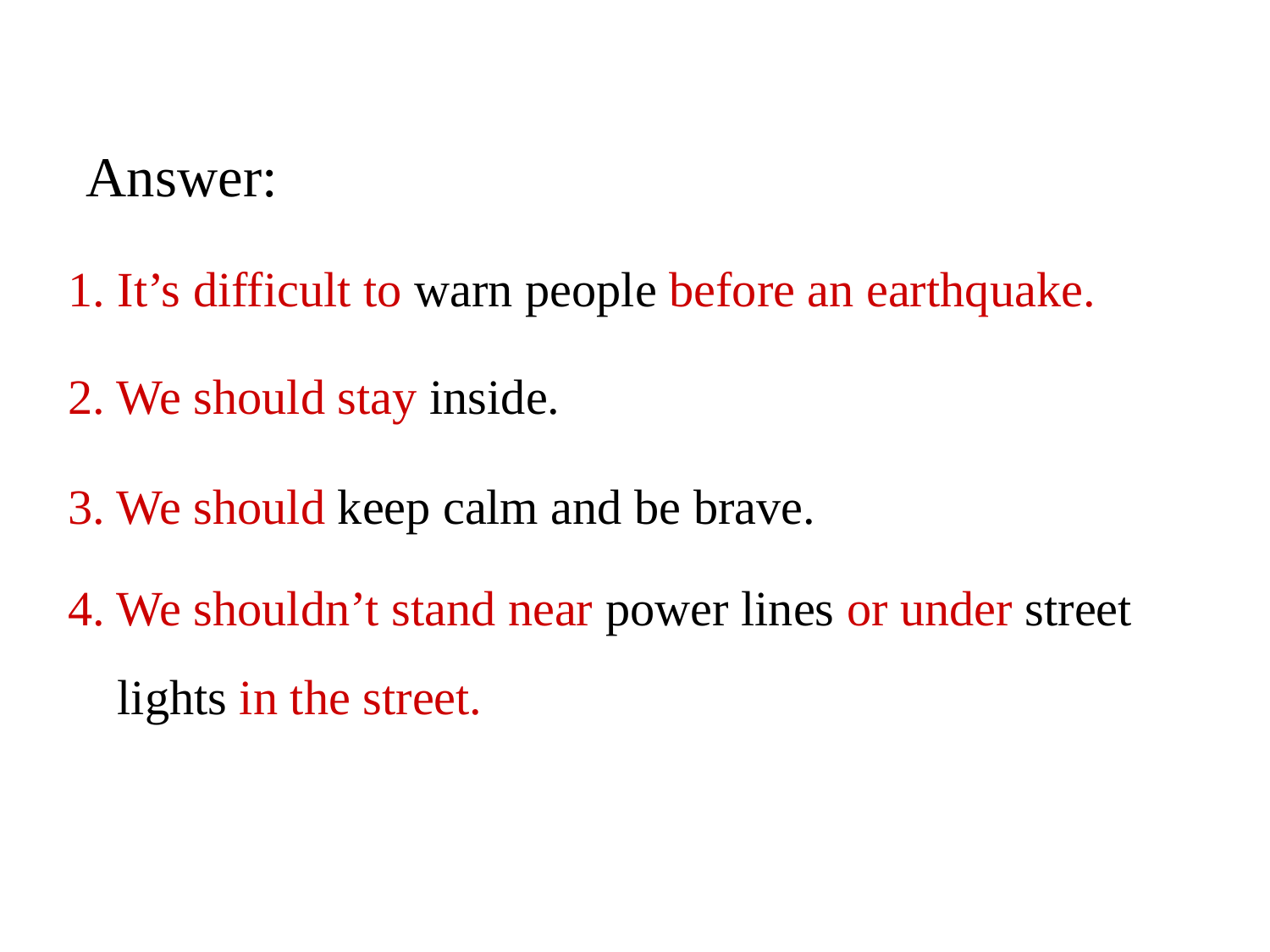

Answer:
1. It’s difficult to warn people before an earthquake.
2. We should stay inside.
3. We should keep calm and be brave.
4. We shouldn’t stand near power lines or under street
    lights in the street.